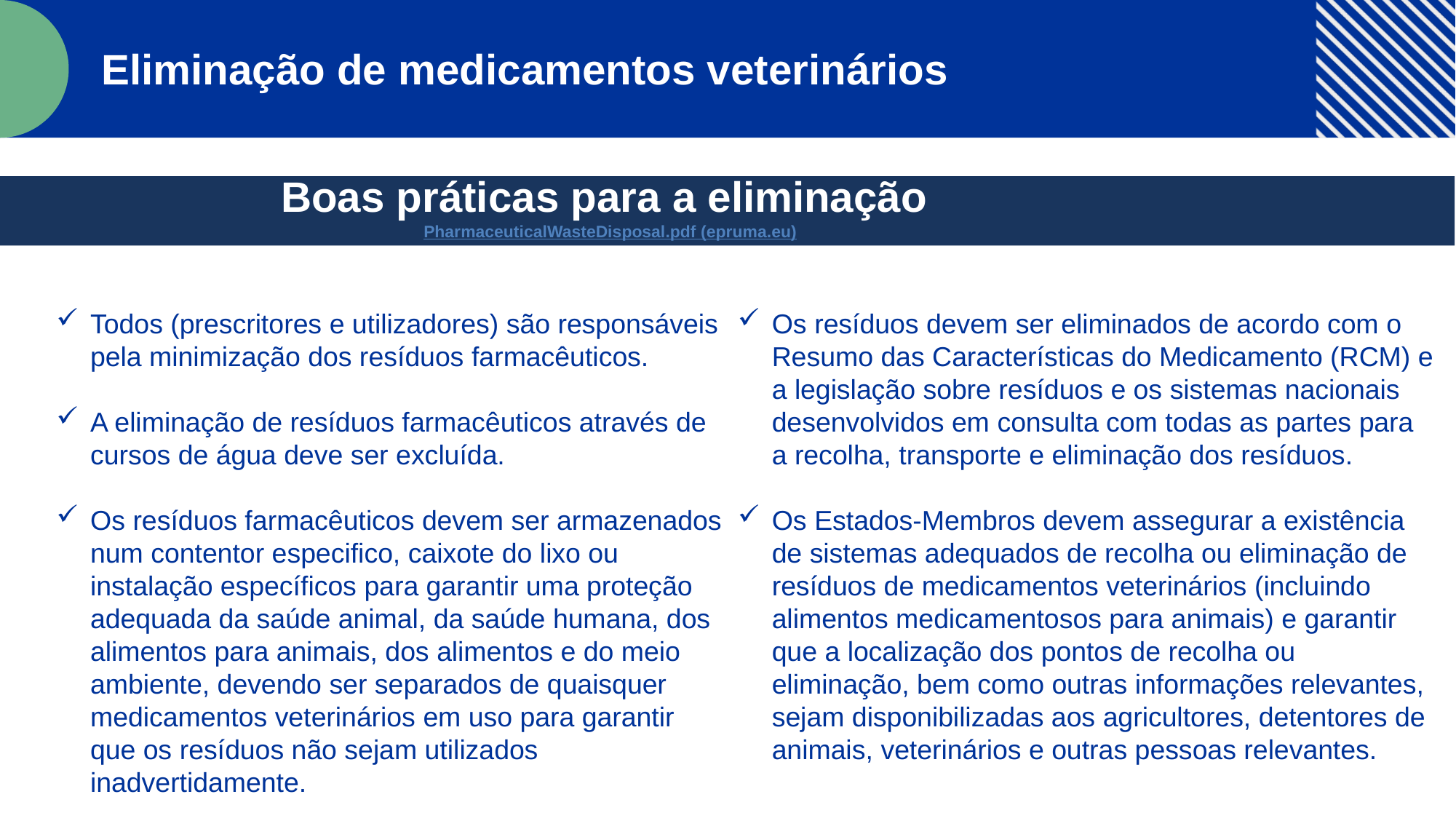

Eliminação de medicamentos veterinários

Boas práticas para a eliminação
PharmaceuticalWasteDisposal.pdf (epruma.eu)

Todos (prescritores e utilizadores) são responsáveis pela minimização dos resíduos farmacêuticos.

A eliminação de resíduos farmacêuticos através de cursos de água deve ser excluída.

Os resíduos farmacêuticos devem ser armazenados num contentor especifico, caixote do lixo ou instalação específicos para garantir uma proteção adequada da saúde animal, da saúde humana, dos alimentos para animais, dos alimentos e do meio ambiente, devendo ser separados de quaisquer medicamentos veterinários em uso para garantir que os resíduos não sejam utilizados inadvertidamente.
Os resíduos devem ser eliminados de acordo com o Resumo das Características do Medicamento (RCM) e a legislação sobre resíduos e os sistemas nacionais desenvolvidos em consulta com todas as partes para a recolha, transporte e eliminação dos resíduos.

Os Estados-Membros devem assegurar a existência de sistemas adequados de recolha ou eliminação de resíduos de medicamentos veterinários (incluindo alimentos medicamentosos para animais) e garantir que a localização dos pontos de recolha ou eliminação, bem como outras informações relevantes, sejam disponibilizadas aos agricultores, detentores de animais, veterinários e outras pessoas relevantes.